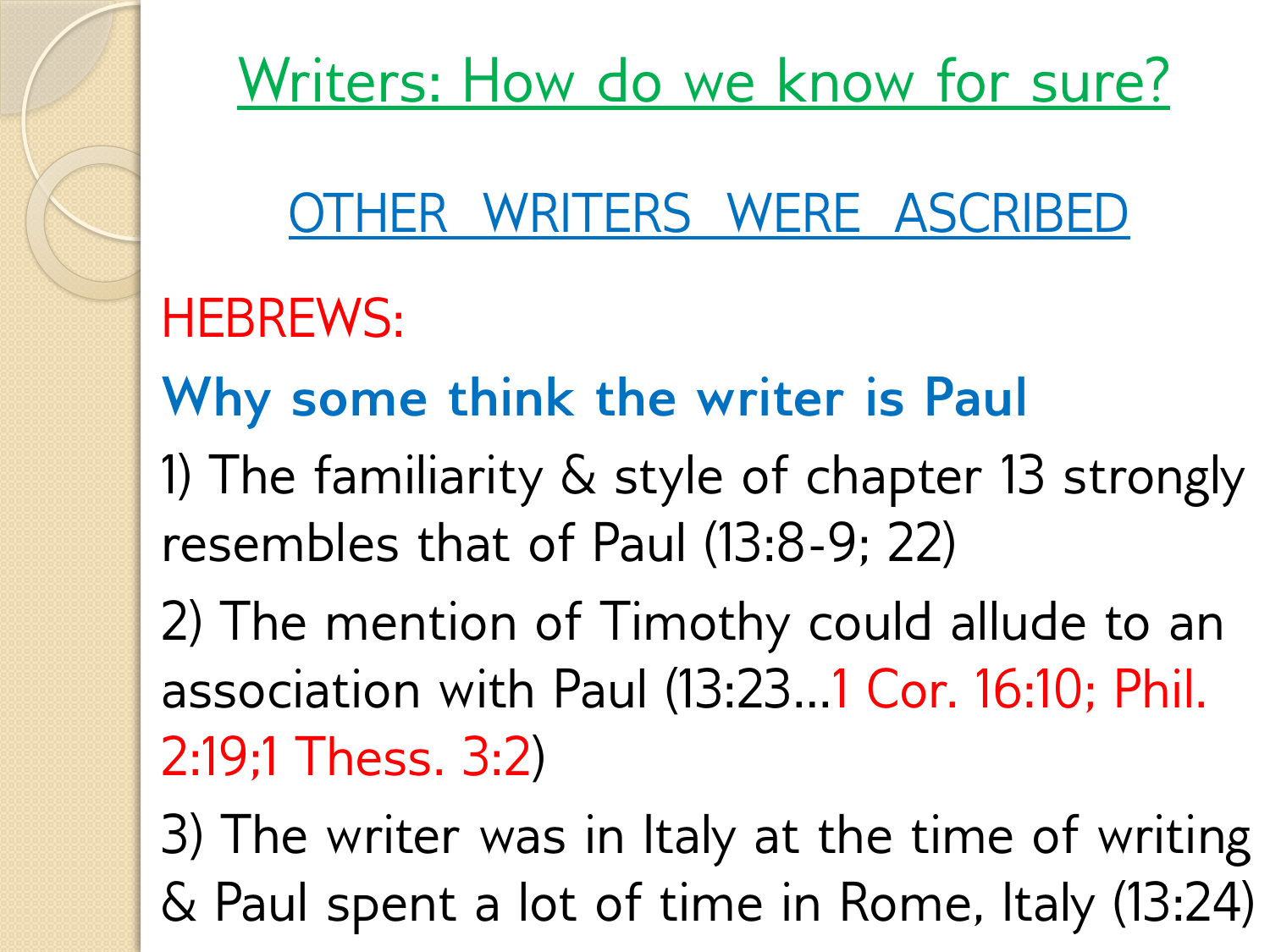

# Writers: How do we know for sure?
OTHER  WRITERS  WERE  ASCRIBED

HEBREWS:
Why some think the writer is Paul
1) The familiarity & style of chapter 13 strongly resembles that of Paul (13:8-9; 22)
2) The mention of Timothy could allude to an association with Paul (13:23…1 Cor. 16:10; Phil. 2:19;1 Thess. 3:2)
3) The writer was in Italy at the time of writing & Paul spent a lot of time in Rome, Italy (13:24)